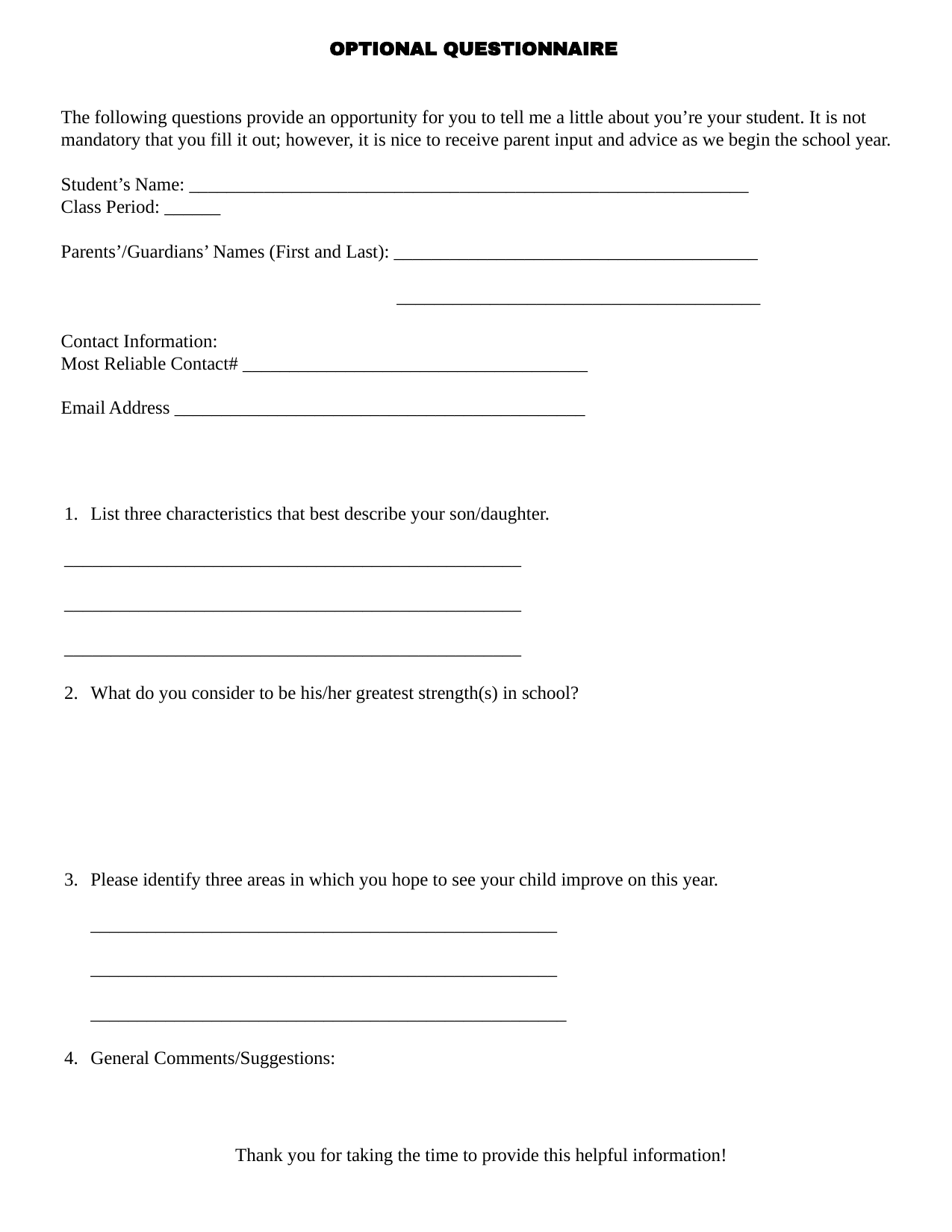

optional questionnaire
The following questions provide an opportunity for you to tell me a little about you’re your student. It is not mandatory that you fill it out; however, it is nice to receive parent input and advice as we begin the school year.

Student’s Name: ____________________________________________________________ 
Class Period: ______
Parents’/Guardians’ Names (First and Last): _______________________________________ 
 
                                                                        _______________________________________
Contact Information:
Most Reliable Contact# _____________________________________
Email Address ____________________________________________
List three characteristics that best describe your son/daughter.
 
_________________________________________________ 
 
_________________________________________________ 
 
_________________________________________________
What do you consider to be his/her greatest strength(s) in school?

Please identify three areas in which you hope to see your child improve on this year. 
 
__________________________________________________ 
 
__________________________________________________ 
 
___________________________________________________
General Comments/Suggestions:
Thank you for taking the time to provide this helpful information!